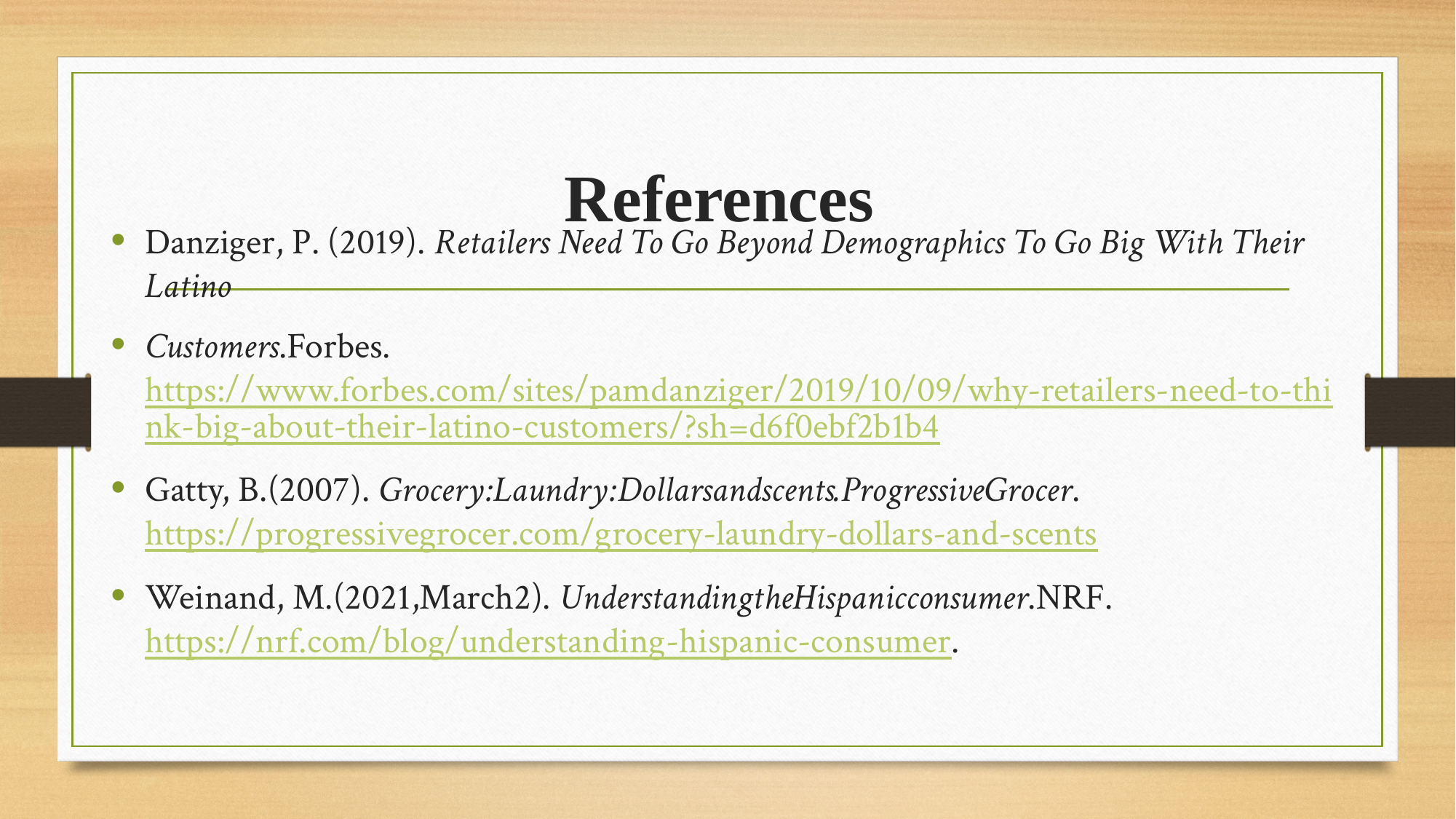

# References
Danziger, P. (2019). Retailers Need To Go Beyond Demographics To Go Big With Their Latino
Customers.Forbes. https://www.forbes.com/sites/pamdanziger/2019/10/09/why-retailers-need-to-think-big-about-their-latino-customers/?sh=d6f0ebf2b1b4
Gatty, B.(2007). Grocery:Laundry:Dollarsandscents.ProgressiveGrocer. https://progressivegrocer.com/grocery-laundry-dollars-and-scents
Weinand, M.(2021,March2). UnderstandingtheHispanicconsumer.NRF. https://nrf.com/blog/understanding-hispanic-consumer.